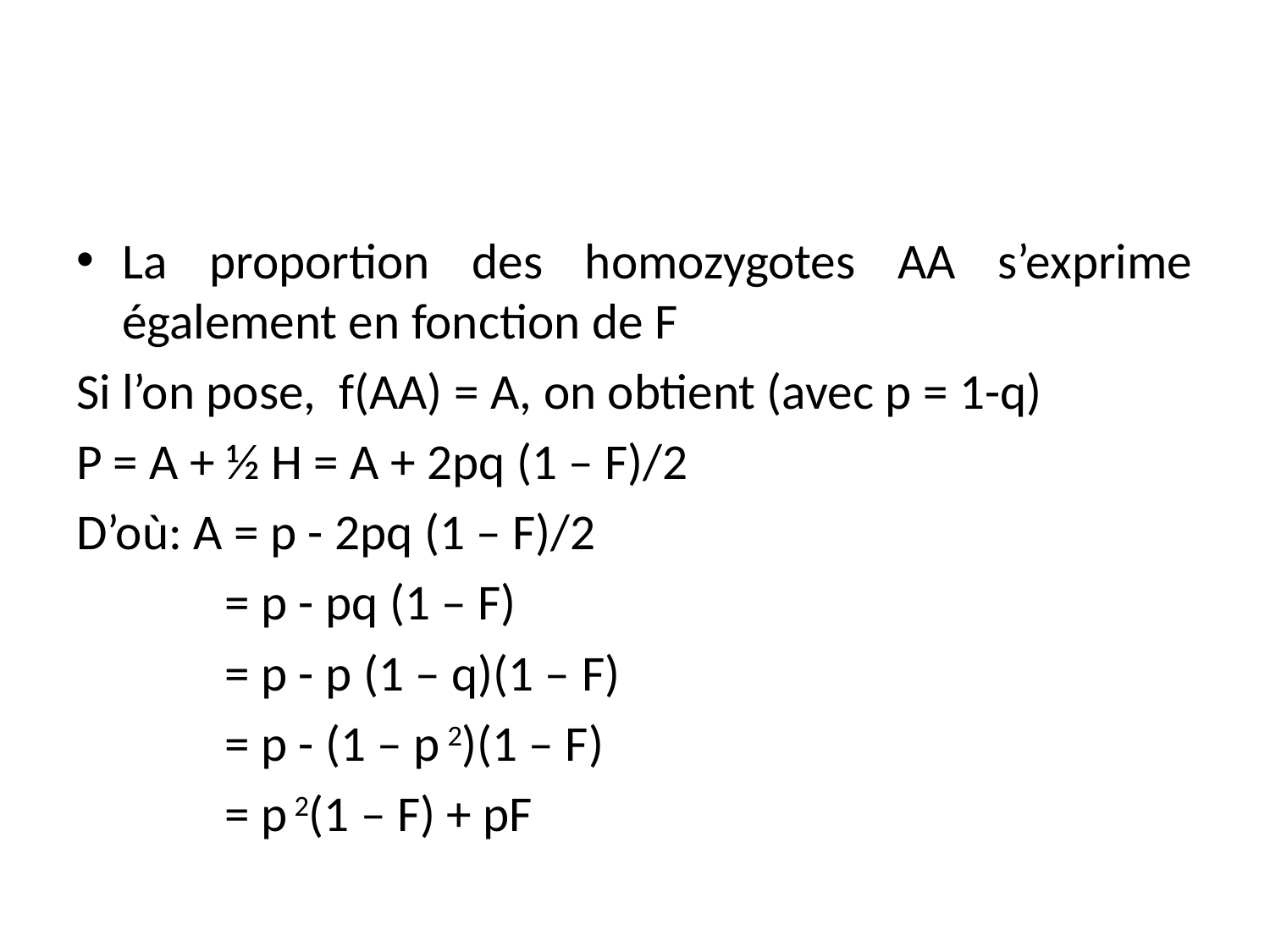

La proportion des homozygotes AA s’exprime également en fonction de F
Si l’on pose,  f(AA) = A, on obtient (avec p = 1-q)
P = A + ½ H = A + 2pq (1 – F)/2
D’où: A = p - 2pq (1 – F)/2
             = p - pq (1 – F)
             = p - p (1 – q)(1 – F)
             = p - (1 – p 2)(1 – F)
             = p 2(1 – F) + pF